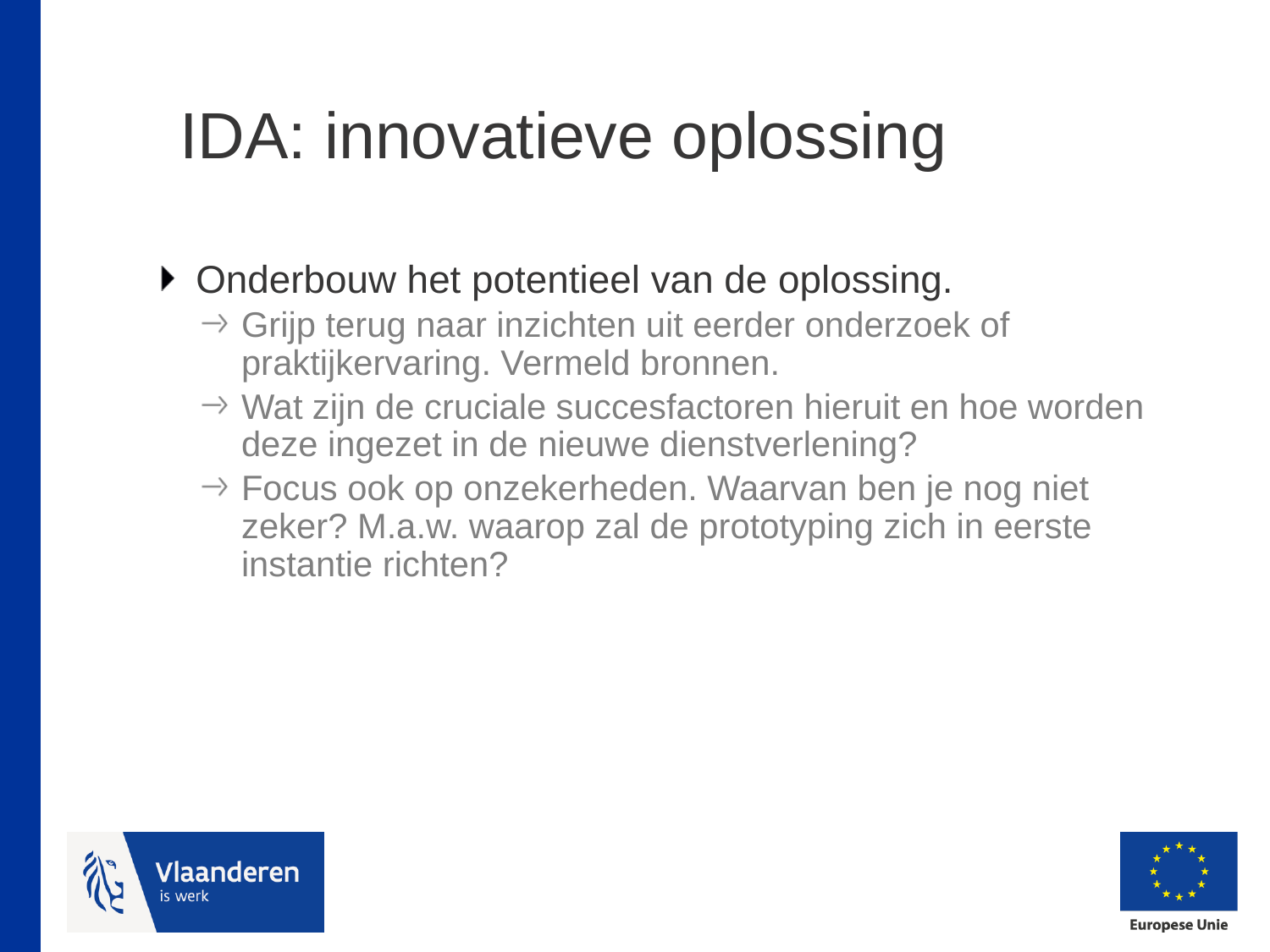

# IDA: innovatieve oplossing
Onderbouw het potentieel van de oplossing.
Grijp terug naar inzichten uit eerder onderzoek of praktijkervaring. Vermeld bronnen.
Wat zijn de cruciale succesfactoren hieruit en hoe worden deze ingezet in de nieuwe dienstverlening?
Focus ook op onzekerheden. Waarvan ben je nog niet zeker? M.a.w. waarop zal de prototyping zich in eerste instantie richten?